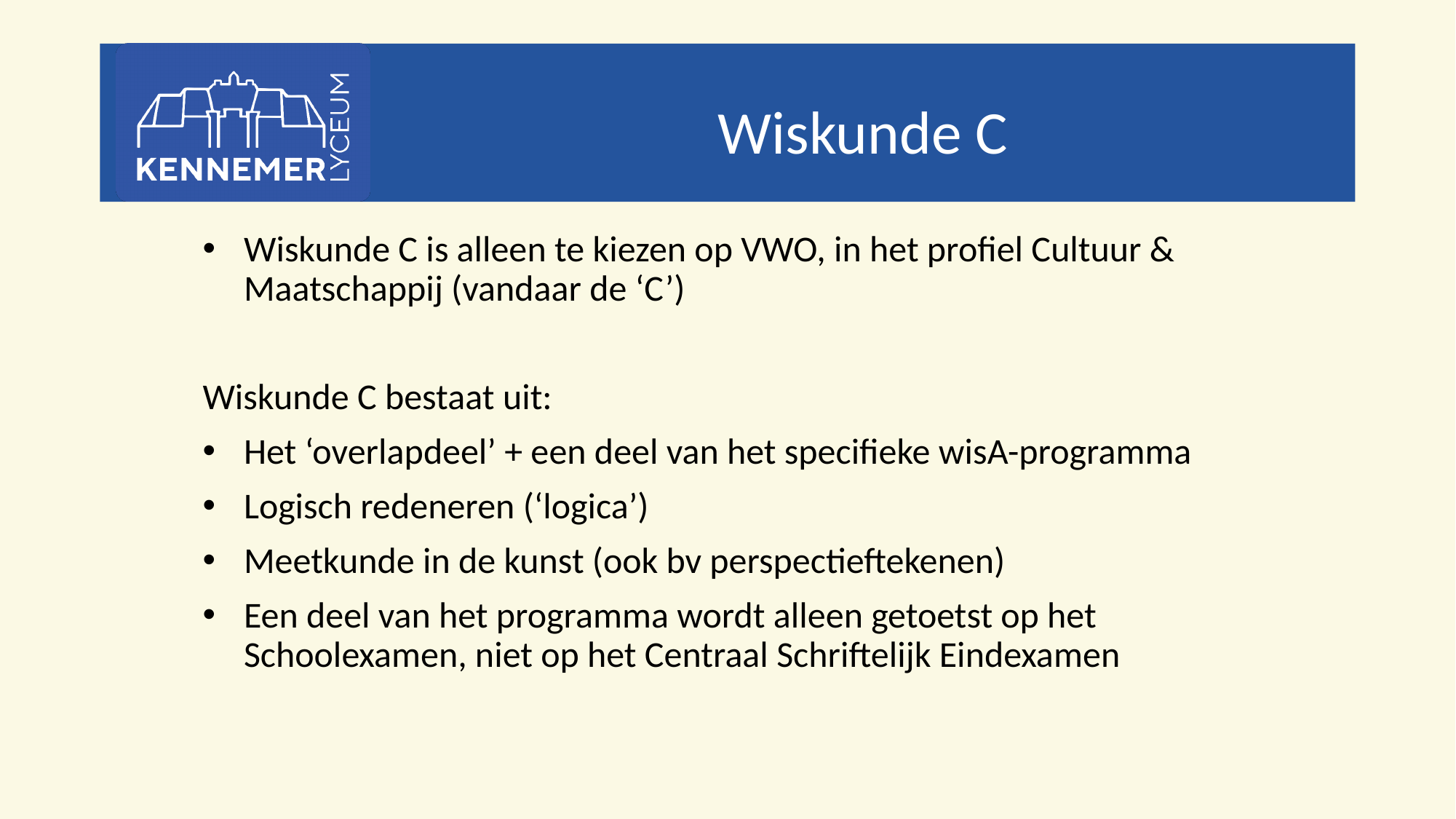

# Wiskunde C
Wiskunde C is alleen te kiezen op VWO, in het profiel Cultuur & Maatschappij (vandaar de ‘C’)

Wiskunde C bestaat uit:
Het ‘overlapdeel’ + een deel van het specifieke wisA-programma
Logisch redeneren (‘logica’)
Meetkunde in de kunst (ook bv perspectieftekenen)
Een deel van het programma wordt alleen getoetst op het Schoolexamen, niet op het Centraal Schriftelijk Eindexamen